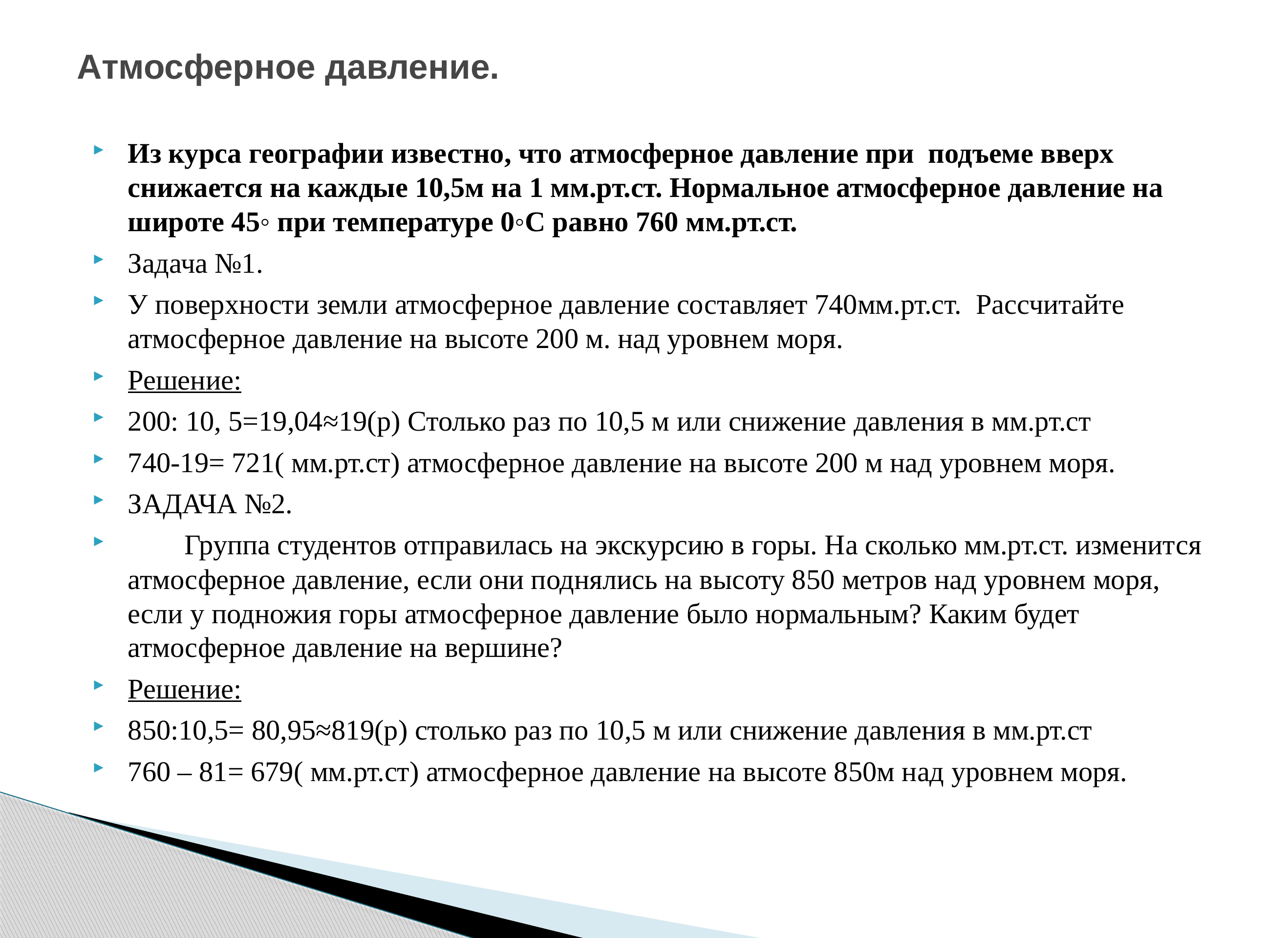

# Атмосферное давление.
Из курса географии известно, что атмосферное давление при  подъеме вверх снижается на каждые 10,5м на 1 мм.рт.ст. Нормальное атмосферное давление на широте 45◦ при температуре 0◦С равно 760 мм.рт.ст.
Задача №1.
У поверхности земли атмосферное давление составляет 740мм.рт.ст.  Рассчитайте атмосферное давление на высоте 200 м. над уровнем моря.
Решение:
200: 10, 5=19,04≈19(р) Столько раз по 10,5 м или снижение давления в мм.рт.ст
740-19= 721( мм.рт.ст) атмосферное давление на высоте 200 м над уровнем моря.
ЗАДАЧА №2.
        Группа студентов отправилась на экскурсию в горы. На сколько мм.рт.ст. изменится атмосферное давление, если они поднялись на высоту 850 метров над уровнем моря, если у подножия горы атмосферное давление было нормальным? Каким будет атмосферное давление на вершине?
Решение:
850:10,5= 80,95≈819(р) столько раз по 10,5 м или снижение давления в мм.рт.ст
760 – 81= 679( мм.рт.ст) атмосферное давление на высоте 850м над уровнем моря.